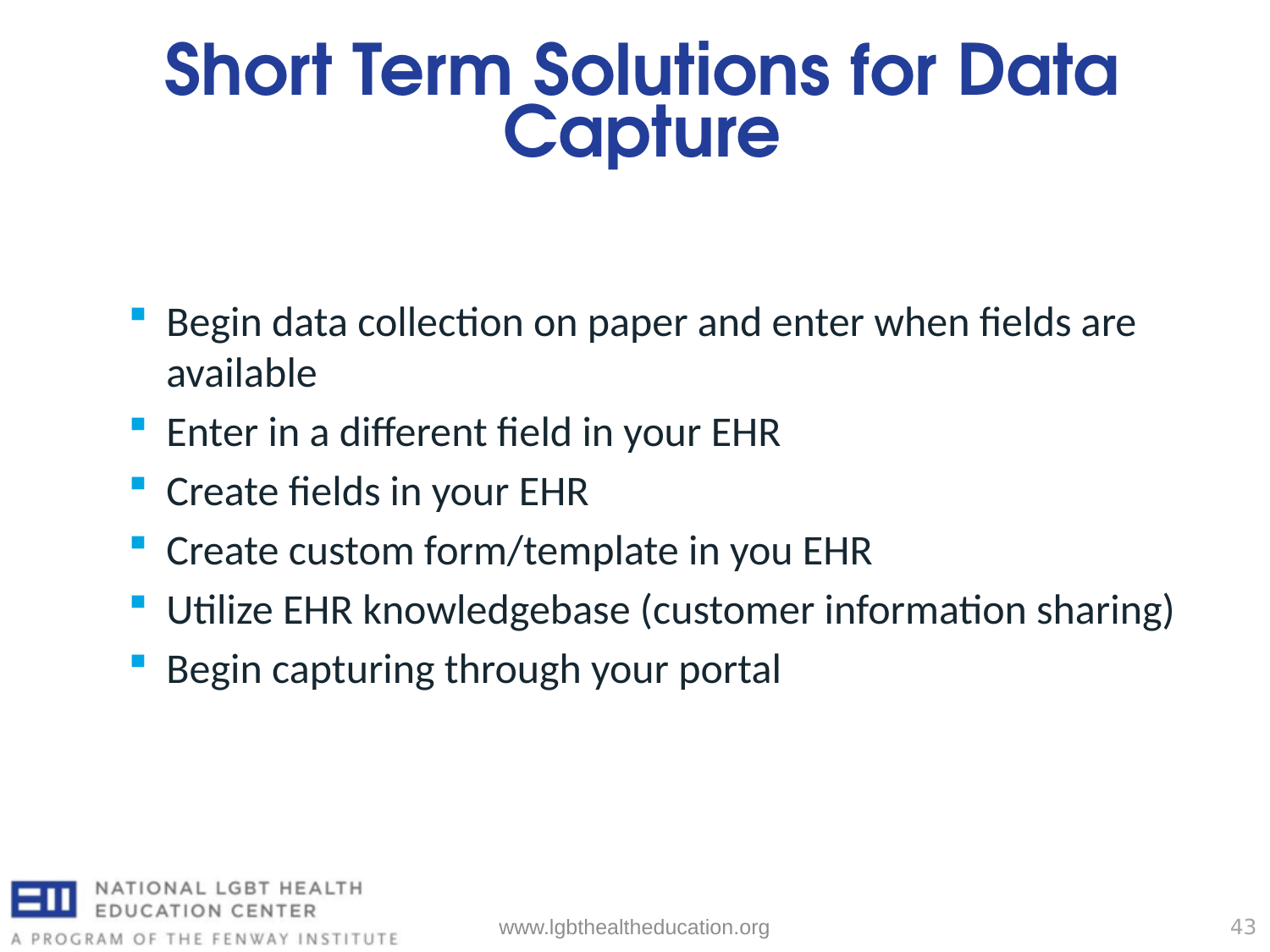

# Short Term Solutions for Data Capture
Begin data collection on paper and enter when fields are available
Enter in a different field in your EHR
Create fields in your EHR
Create custom form/template in you EHR
Utilize EHR knowledgebase (customer information sharing)
Begin capturing through your portal

www.lgbthealtheducation.org
43